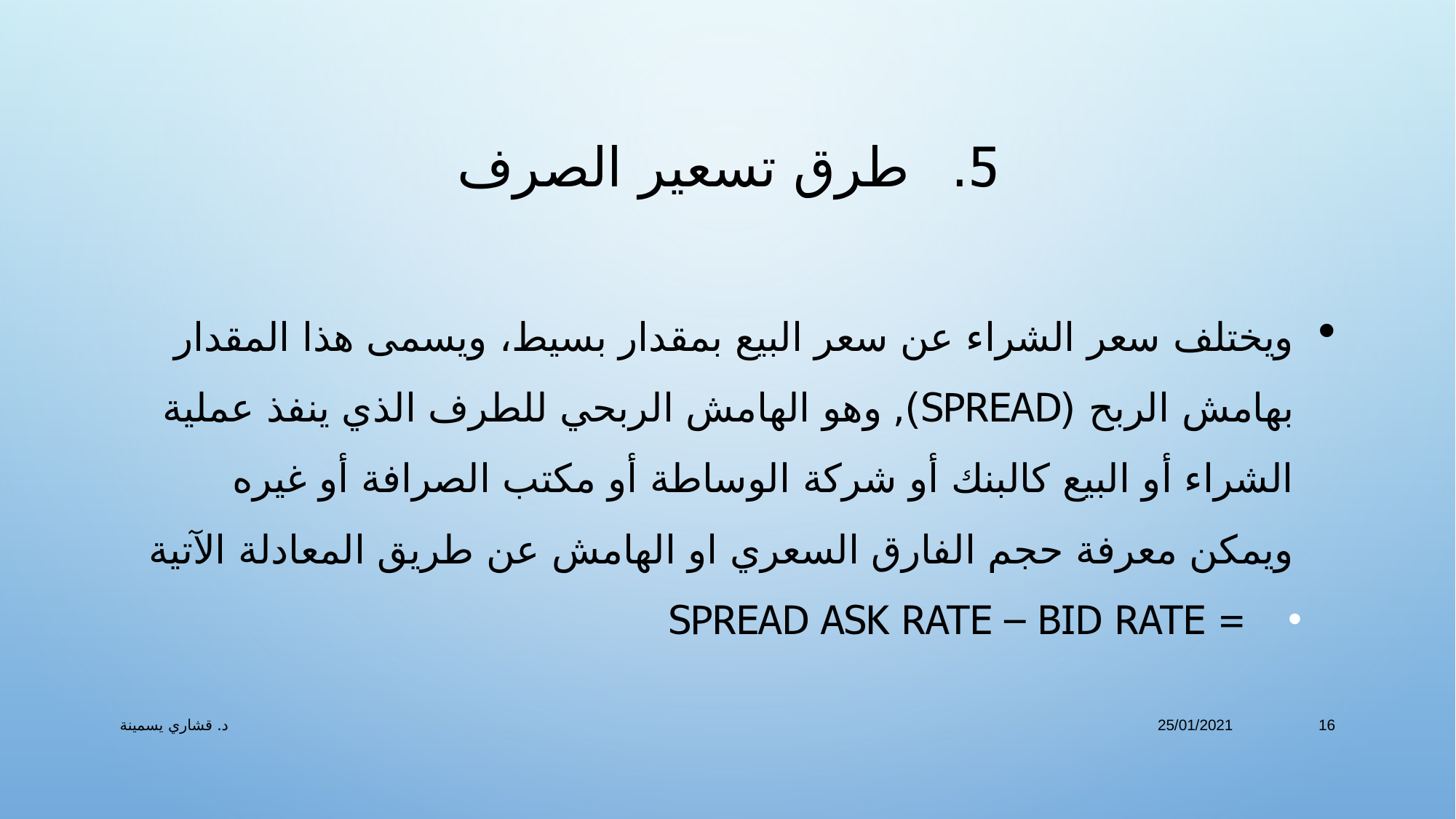

# طرق تسعير الصرف
ويختلف سعر الشراء عن سعر البيع بمقدار بسيط، ويسمى هذا المقدار بهامش الربح (spread), وهو الهامش الربحي للطرف الذي ينفذ عملية الشراء أو البيع كالبنك أو شركة الوساطة أو مكتب الصرافة أو غيره ويمكن معرفة حجم الفارق السعري او الهامش عن طريق المعادلة الآتية
= Spread Ask rate – Bid rate

د. قشاري يسمينة
25/01/2021
16